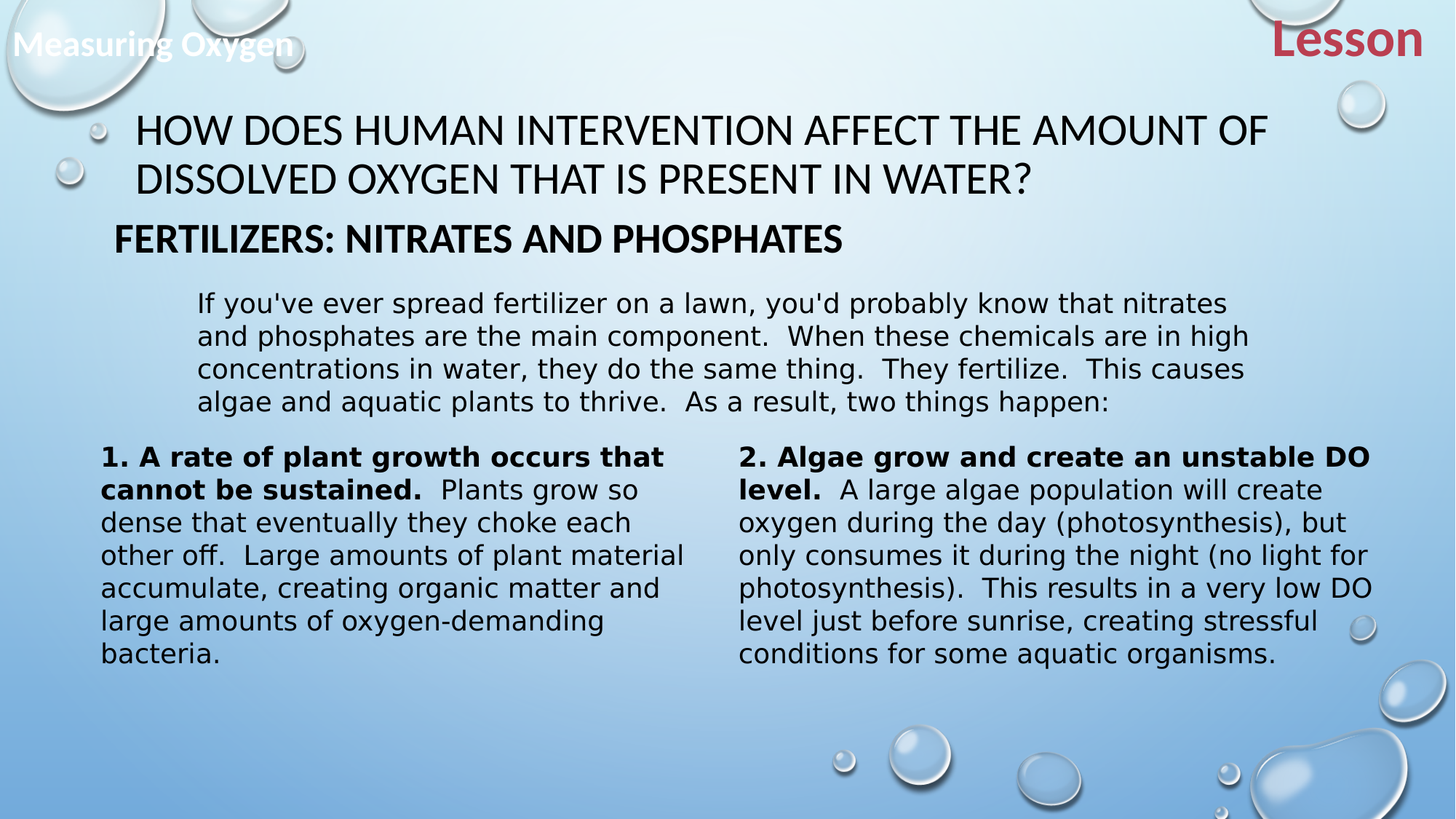

Lesson
Measuring Oxygen
HOW DOES HUMAN INTERVENTION AFFECT THE AMOUNT OF DISSOLVED OXYGEN THAT IS PRESENT IN WATER?
FERTILIZERS: NITRATES AND PHOSPHATES
If you've ever spread fertilizer on a lawn, you'd probably know that nitrates and phosphates are the main component.  When these chemicals are in high concentrations in water, they do the same thing.  They fertilize.  This causes algae and aquatic plants to thrive.  As a result, two things happen:
1. A rate of plant growth occurs that cannot be sustained.  Plants grow so dense that eventually they choke each other off.  Large amounts of plant material accumulate, creating organic matter and large amounts of oxygen-demanding bacteria.
2. Algae grow and create an unstable DO level.  A large algae population will create oxygen during the day (photosynthesis), but only consumes it during the night (no light for photosynthesis).  This results in a very low DO level just before sunrise, creating stressful conditions for some aquatic organisms.